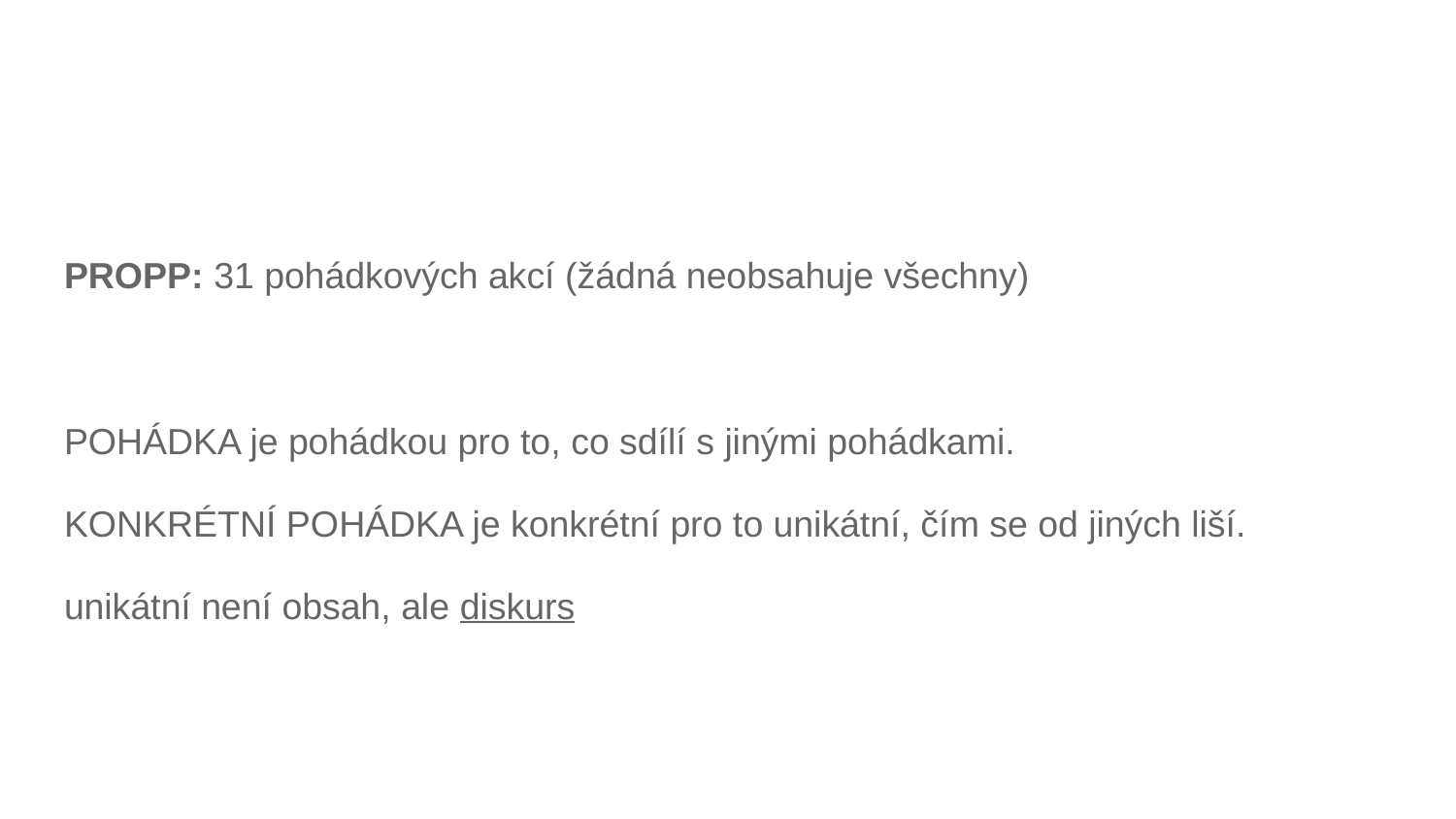

#
PROPP: 31 pohádkových akcí (žádná neobsahuje všechny)

POHÁDKA je pohádkou pro to, co sdílí s jinými pohádkami.
KONKRÉTNÍ POHÁDKA je konkrétní pro to unikátní, čím se od jiných liší.
unikátní není obsah, ale diskurs